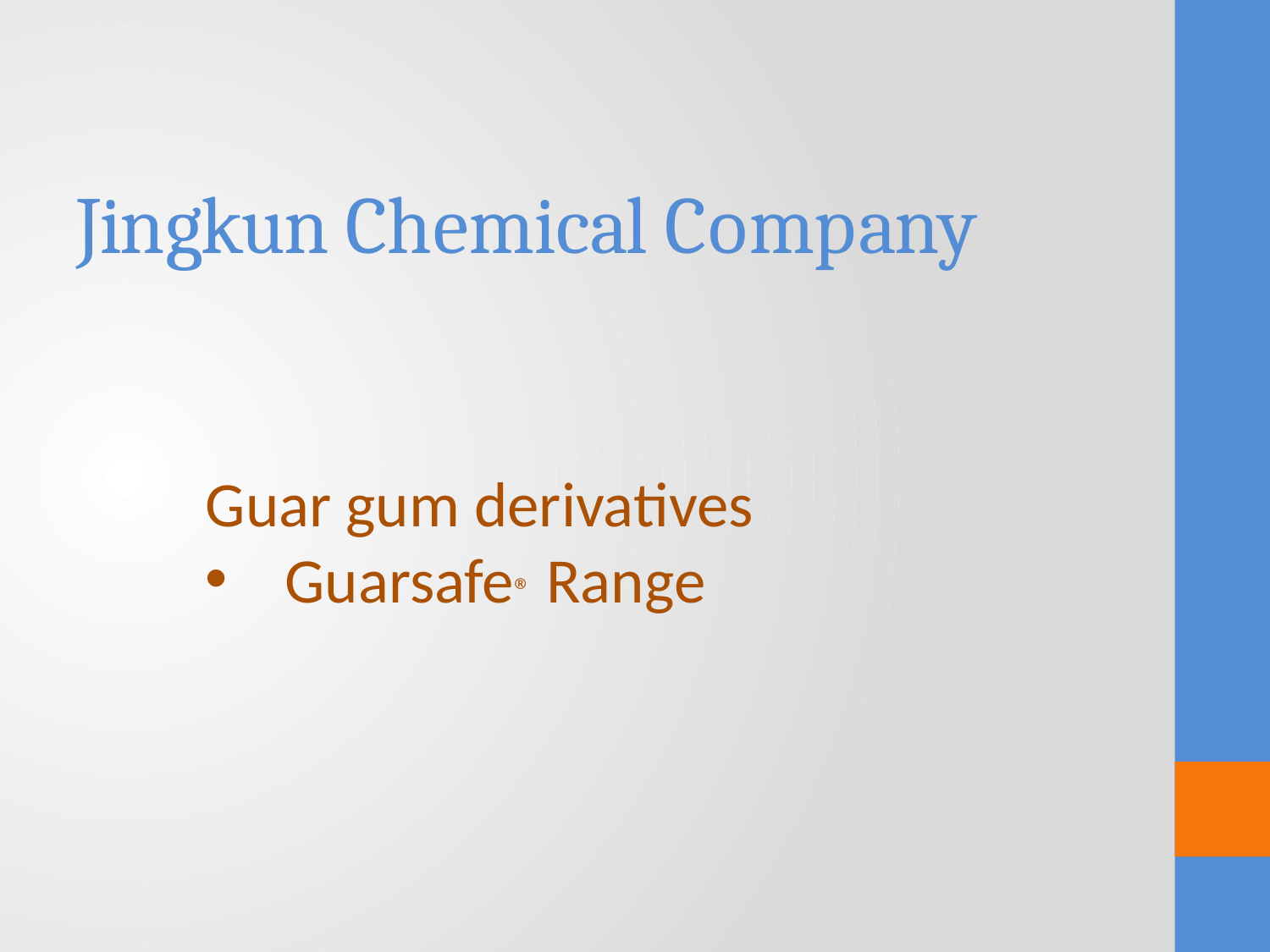

# Jingkun Chemical Company
Guar gum derivatives
Guarsafe® Range